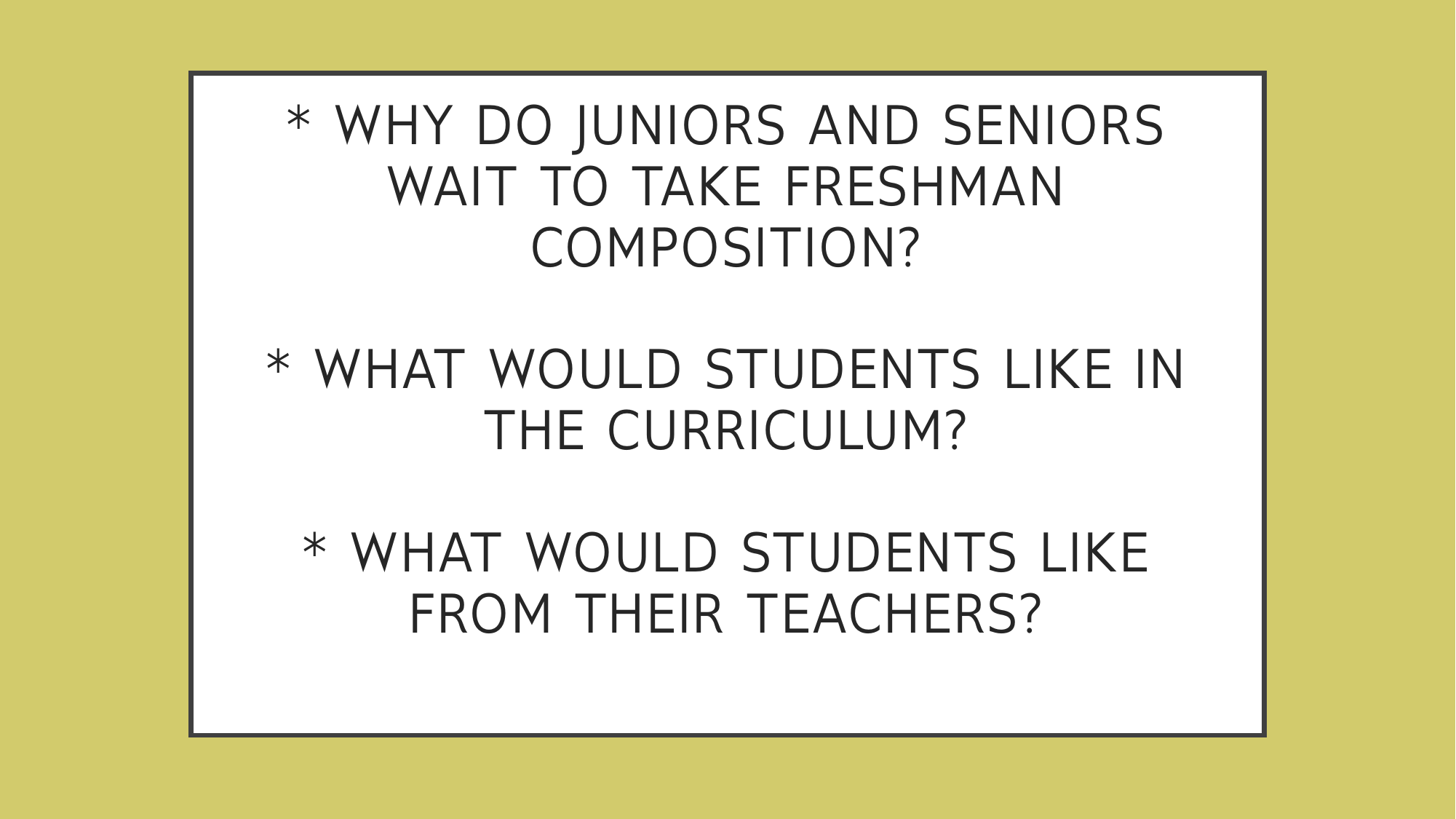

# * Why do juniors and seniors wait to take freshman composition? * what would students like in the curriculum? * what would students like from their teachers?